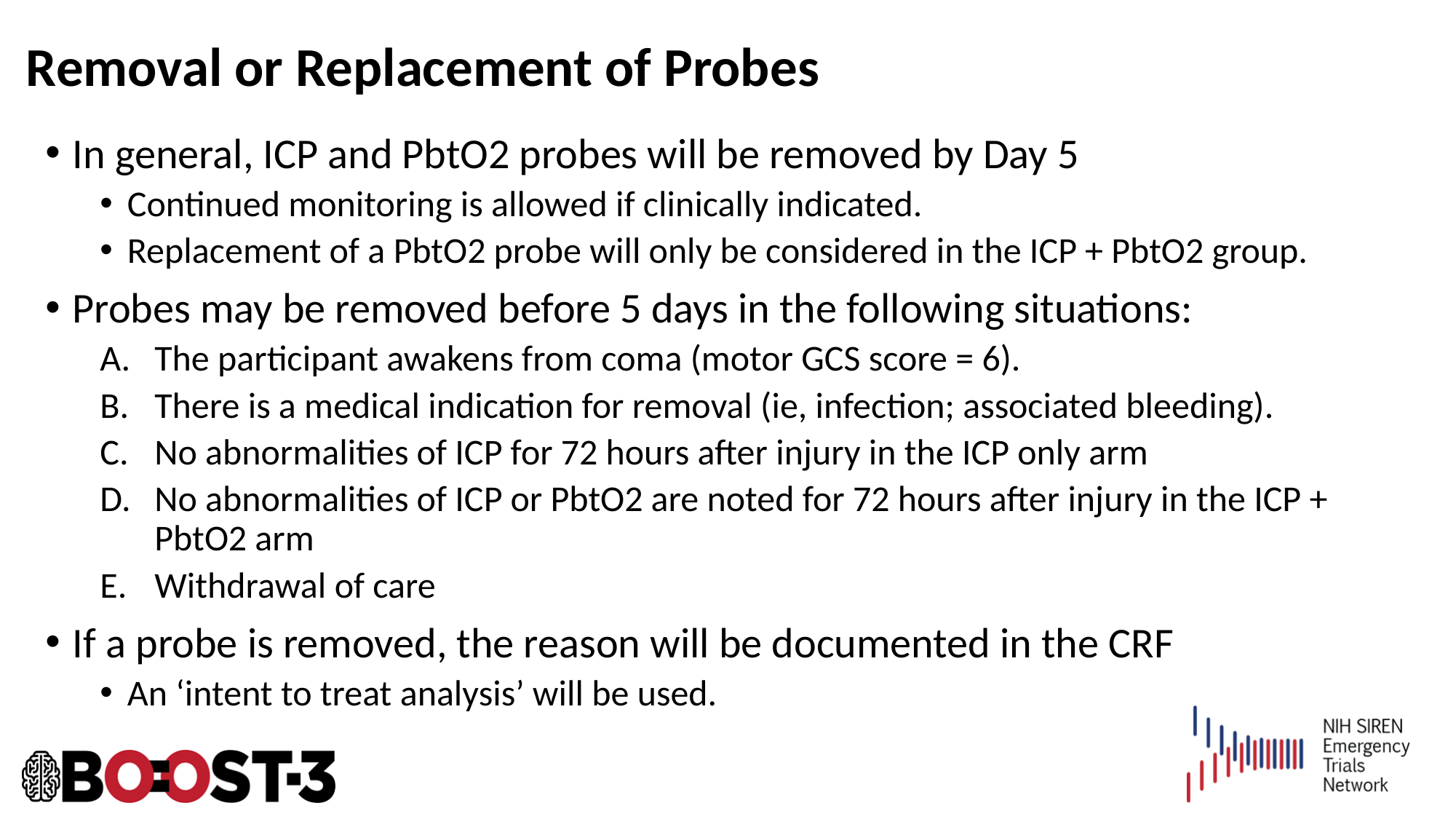

# Removal or Replacement of Probes
In general, ICP and PbtO2 probes will be removed by Day 5
Continued monitoring is allowed if clinically indicated.
Replacement of a PbtO2 probe will only be considered in the ICP + PbtO2 group.
Probes may be removed before 5 days in the following situations:
The participant awakens from coma (motor GCS score = 6).
There is a medical indication for removal (ie, infection; associated bleeding).
No abnormalities of ICP for 72 hours after injury in the ICP only arm
No abnormalities of ICP or PbtO2 are noted for 72 hours after injury in the ICP + PbtO2 arm
Withdrawal of care
If a probe is removed, the reason will be documented in the CRF
An ‘intent to treat analysis’ will be used.